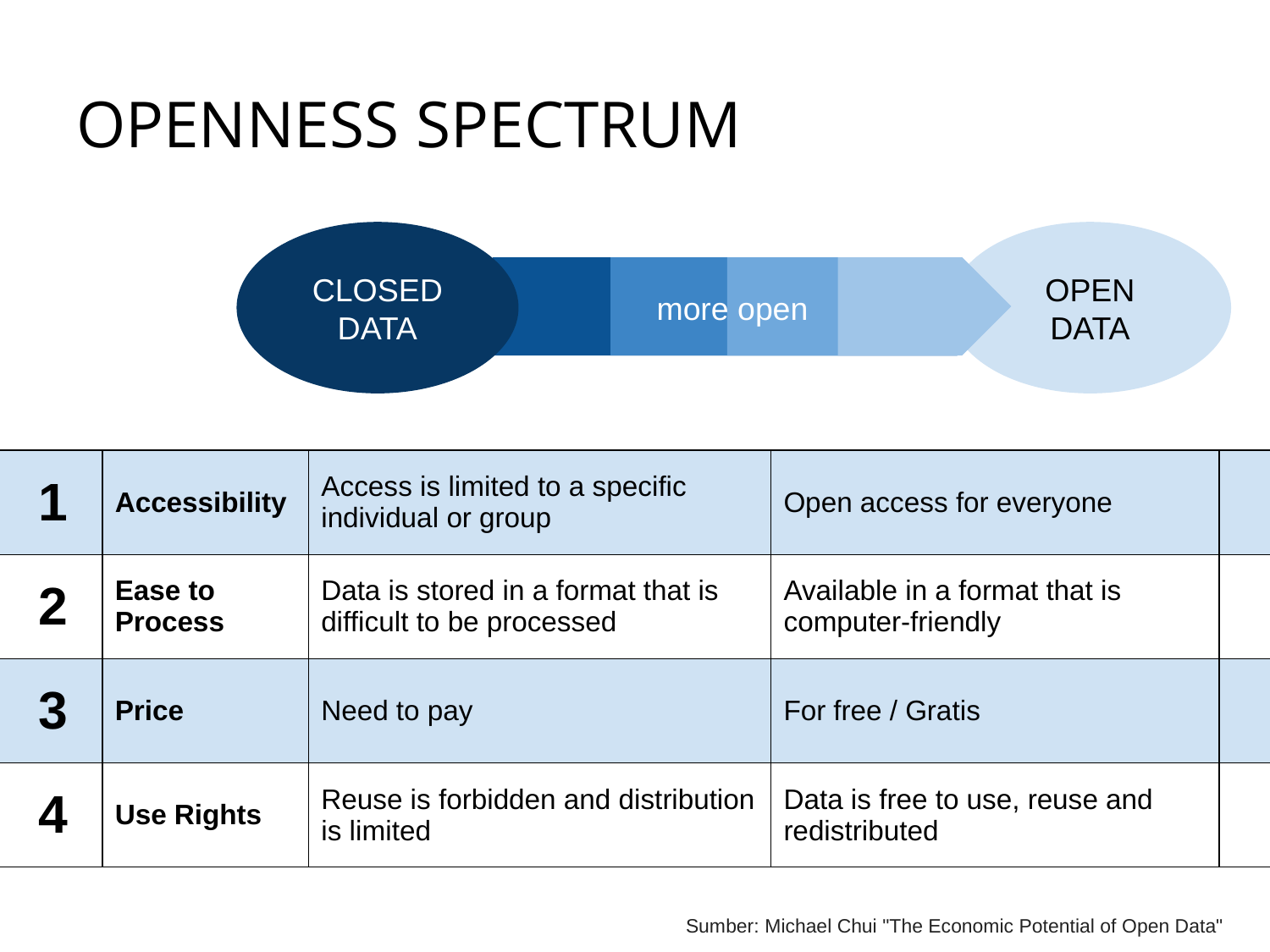

# OPENNESS SPECTRUM
CLOSED DATA
OPEN DATA

more open
| 1 | Accessibility | Access is limited to a specific individual or group | Open access for everyone |  |
| --- | --- | --- | --- | --- |
| 2 | Ease to Process | Data is stored in a format that is difficult to be processed | Available in a format that is computer-friendly |  |
| 3 | Price | Need to pay | For free / Gratis |  |
| 4 | Use Rights | Reuse is forbidden and distribution is limited | Data is free to use, reuse and redistributed |  |
Sumber: Michael Chui "The Economic Potential of Open Data"